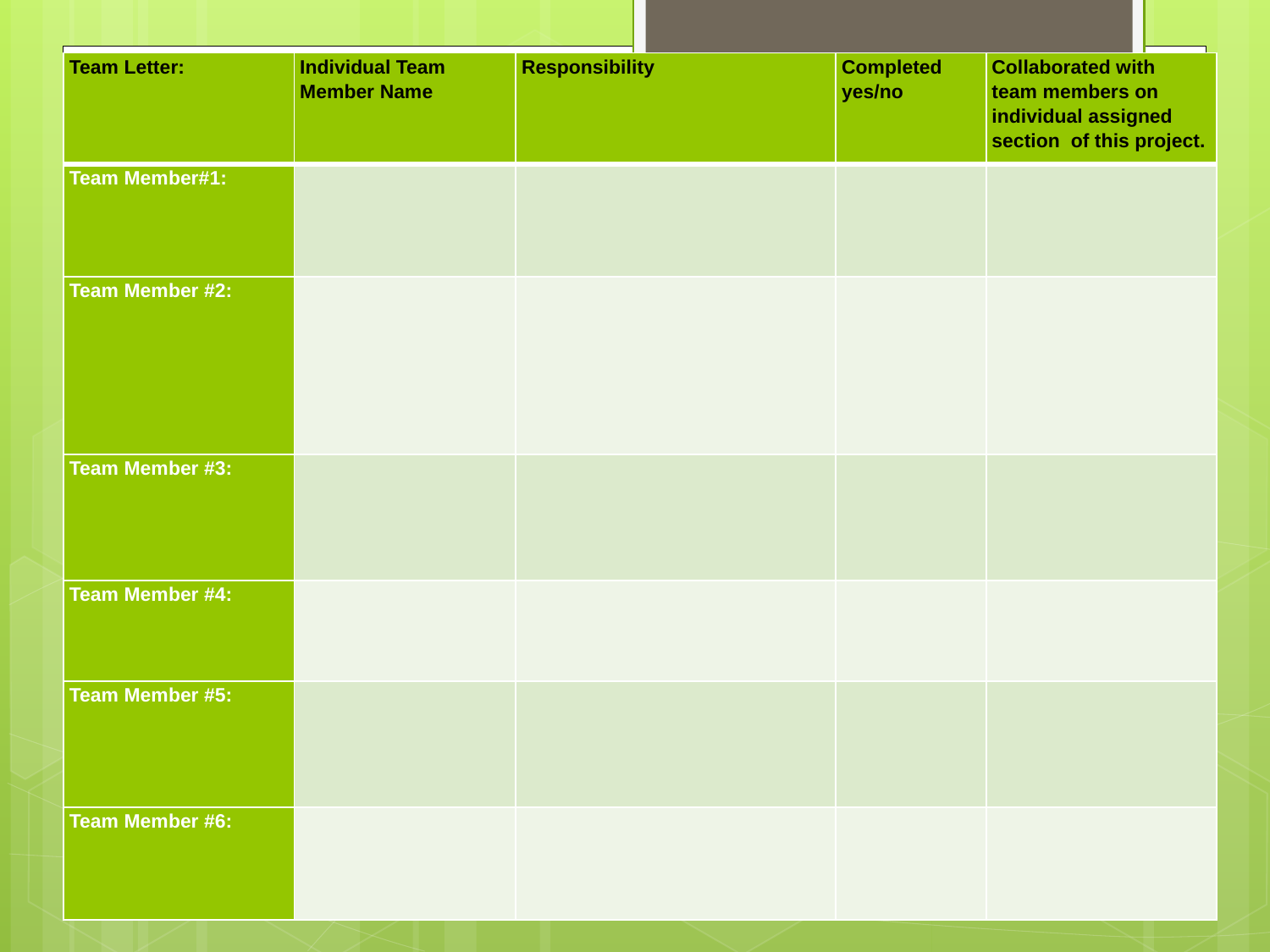

| Team Letter: | Individual Team Member Name | Responsibility | Completed yes/no | Collaborated with team members on individual assigned section of this project. |
| --- | --- | --- | --- | --- |
| Team Member#1: |  |  |  |  |
| Team Member #2: |  |  |  |  |
| Team Member #3: |  |  |  |  |
| Team Member #4: |  |  |  |  |
| Team Member #5: |  |  |  |  |
| Team Member #6: |  |  |  |  |